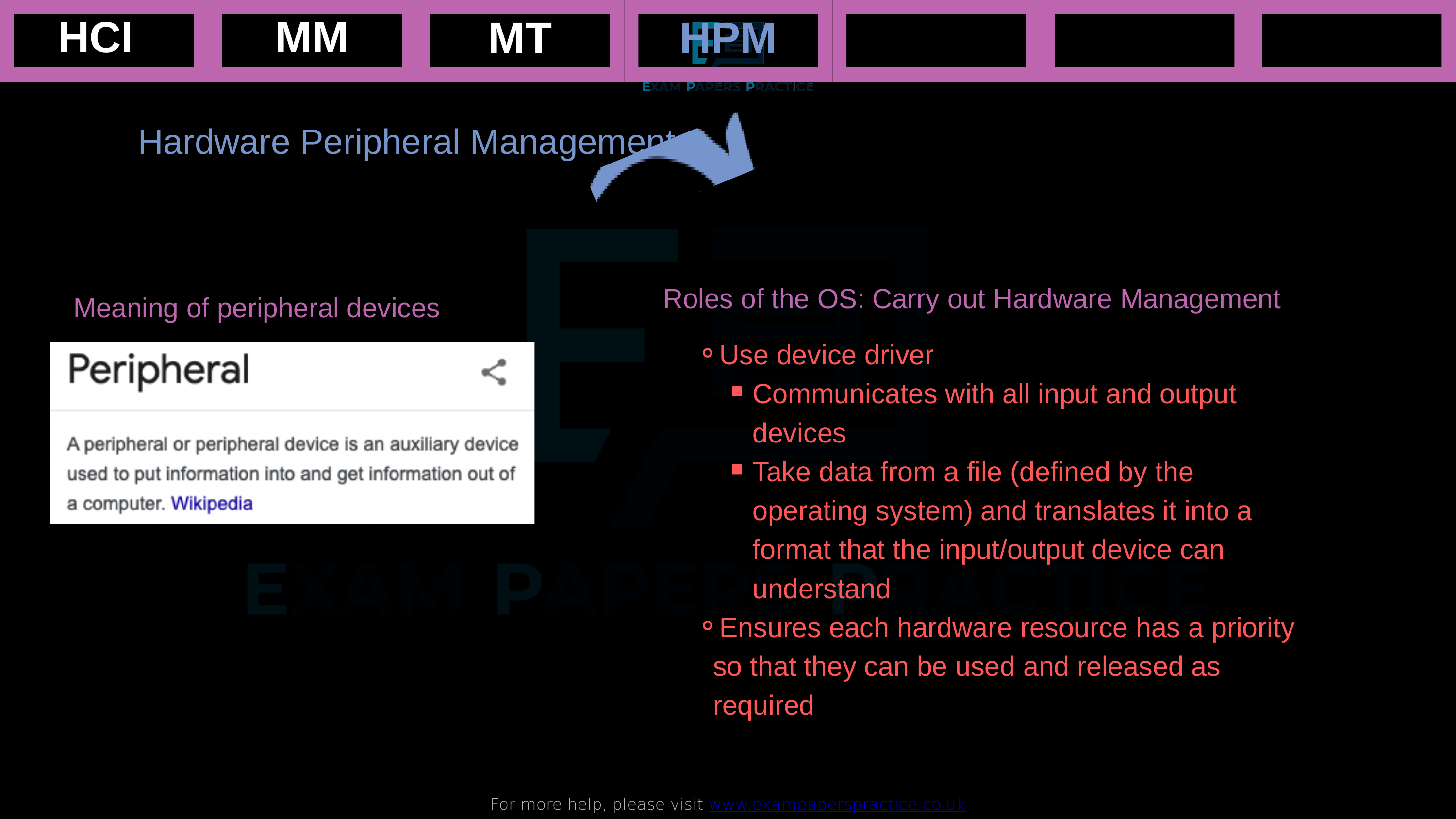

HCI
MM
MT
HPM

For more help, please visit www.exampaperspractice.co.uk
Hardware Peripheral Management

Roles of the OS: Carry out Hardware Management
Meaning of peripheral devices
Use device driver
Communicates with all input and output devices
Take data from a file (defined by the operating system) and translates it into a format that the input/output device can understand
Ensures each hardware resource has a priority so that they can be used and released as required